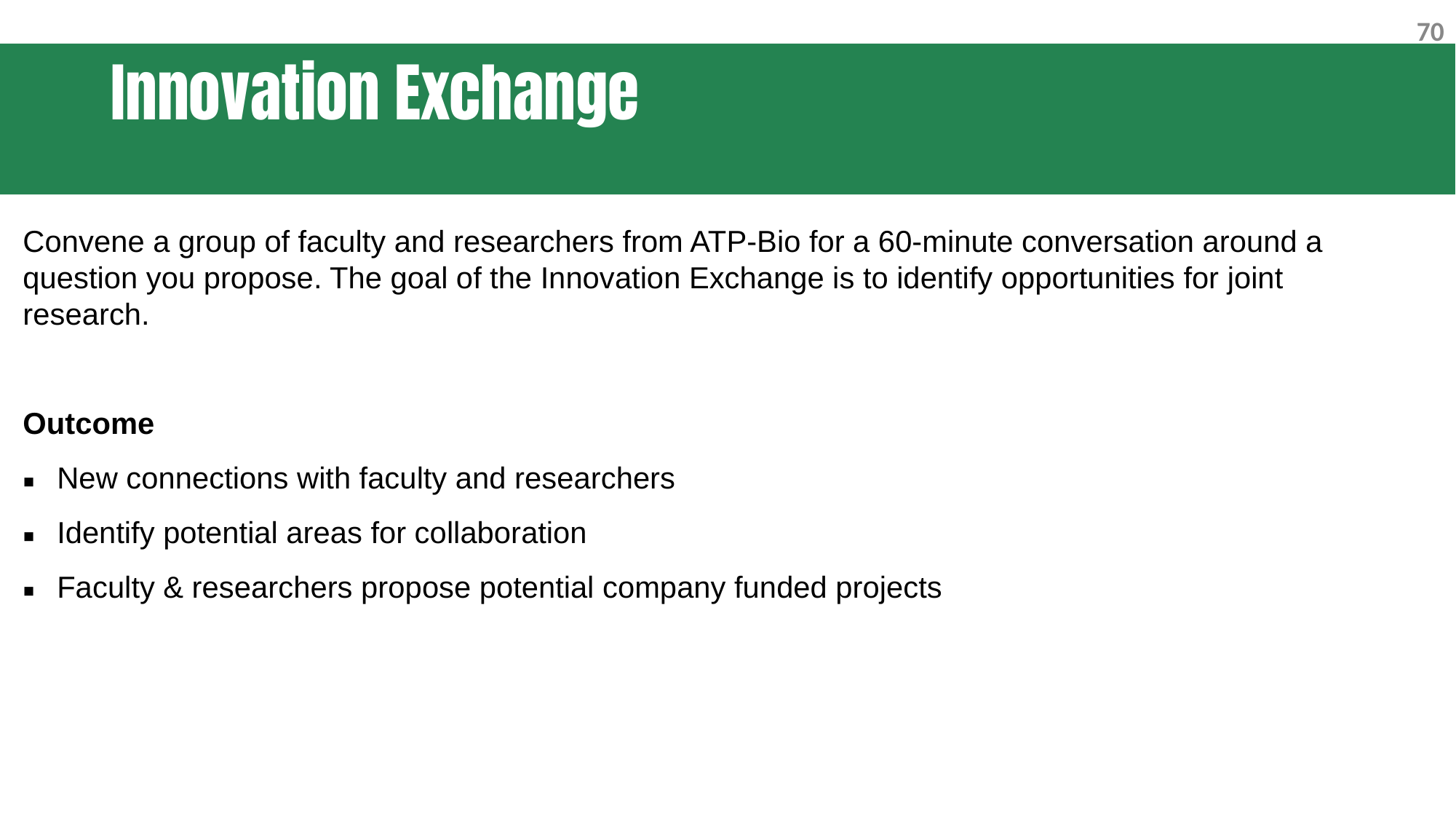

# Innovation Exchange
Convene a group of faculty and researchers from ATP-Bio for a 60-minute conversation around a question you propose. The goal of the Innovation Exchange is to identify opportunities for joint research.

Outcome
New connections with faculty and researchers
Identify potential areas for collaboration
Faculty & researchers propose potential company funded projects